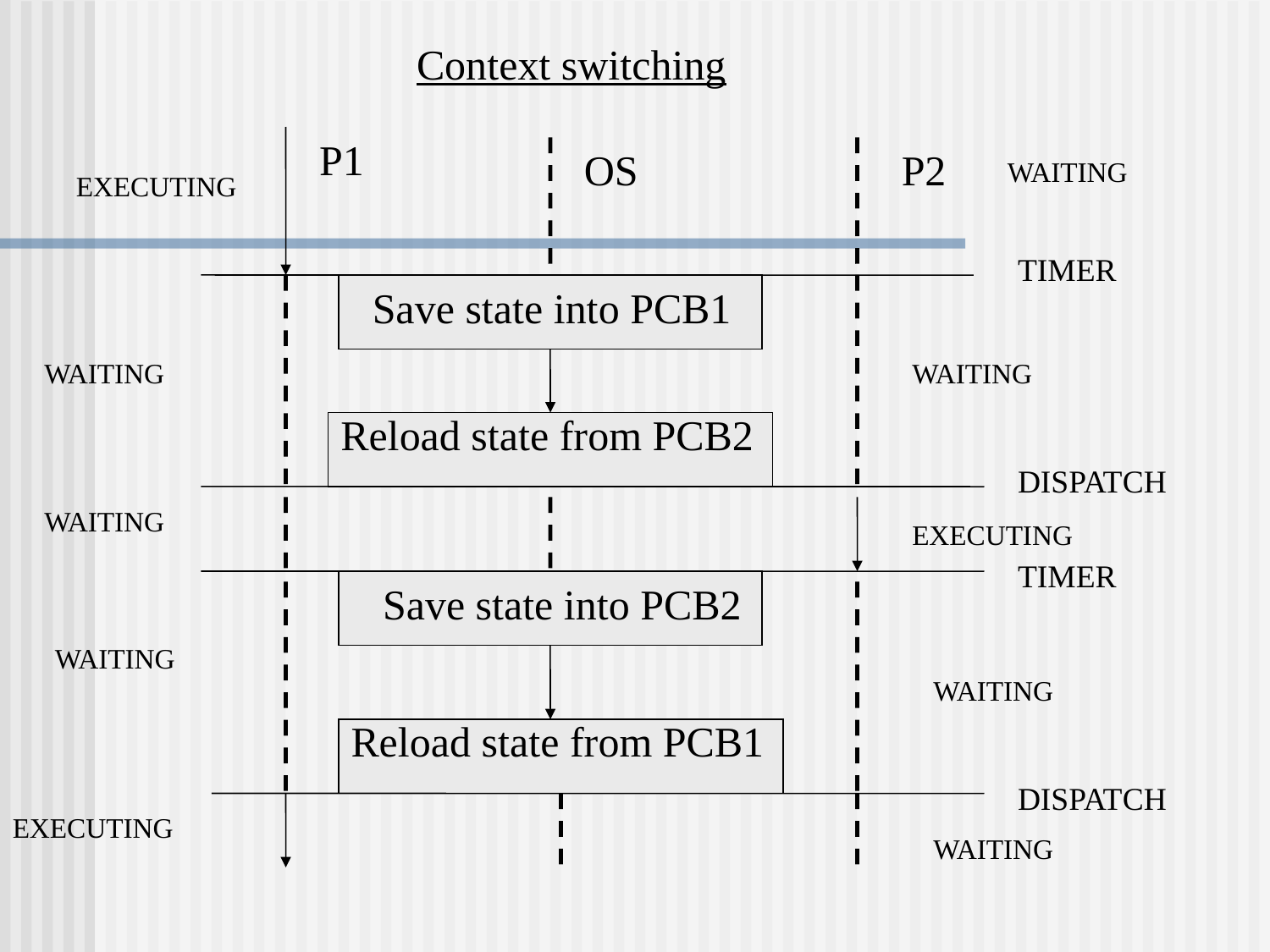

Context switching

P1

OS

P2
EXECUTING
WAITING
TIMER

Save state into PCB1

WAITING

WAITING
Reload state from PCB2

DISPATCH

WAITING

EXECUTING
TIMER

Save state into PCB2

WAITING

WAITING
Reload state from PCB1

DISPATCH

EXECUTING
WAITING